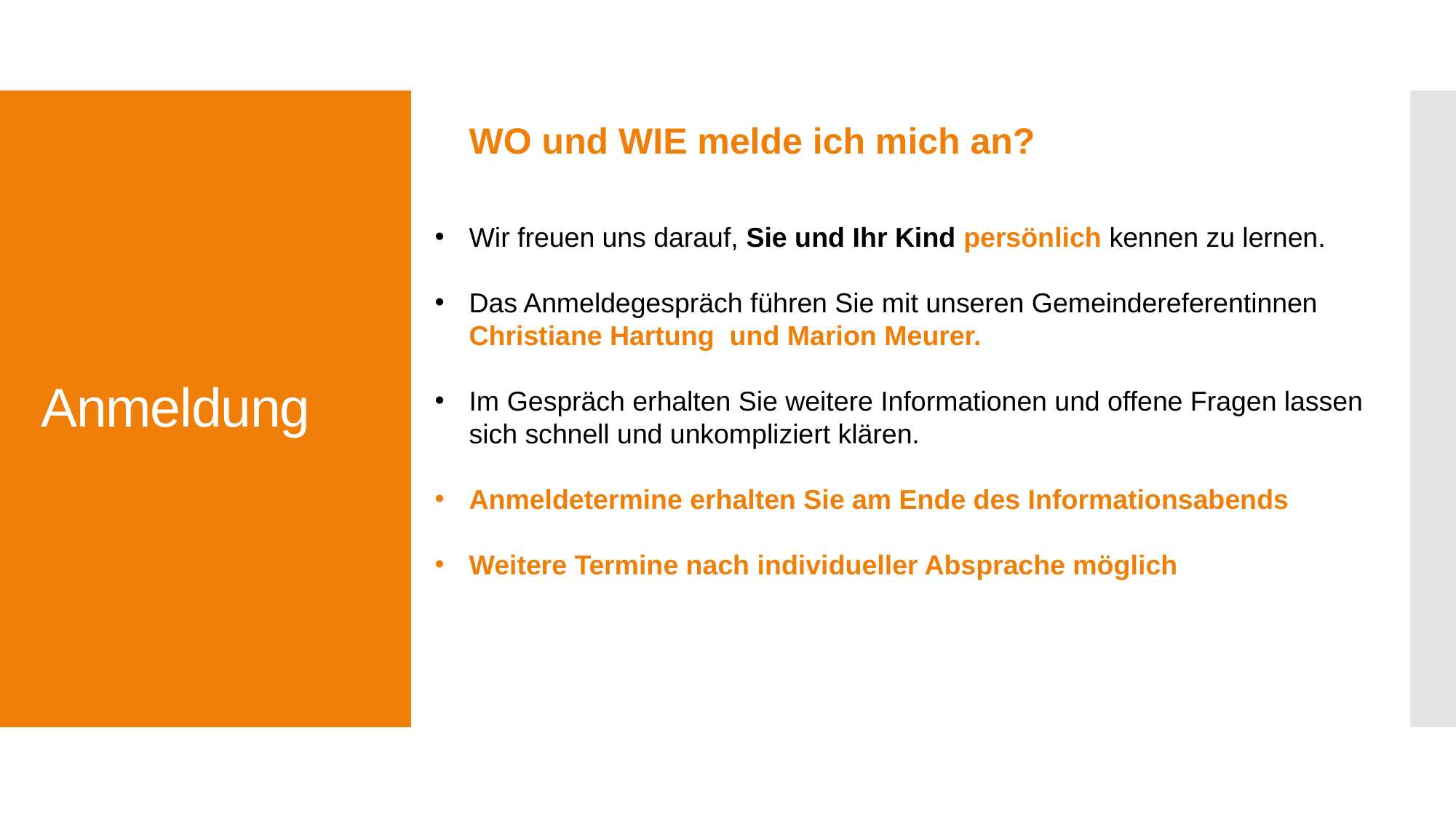

WO und WIE melde ich mich an?

Wir freuen uns darauf, Sie und Ihr Kind persönlich kennen zu lernen.

Das Anmeldegespräch führen Sie mit unseren Gemeindereferentinnen Christiane Hartung  und Marion Meurer.

Im Gespräch erhalten Sie weitere Informationen und offene Fragen lassen sich schnell und unkompliziert klären.

Anmeldetermine erhalten Sie am Ende des Informationsabends

Weitere Termine nach individueller Absprache möglich

# Anmeldung